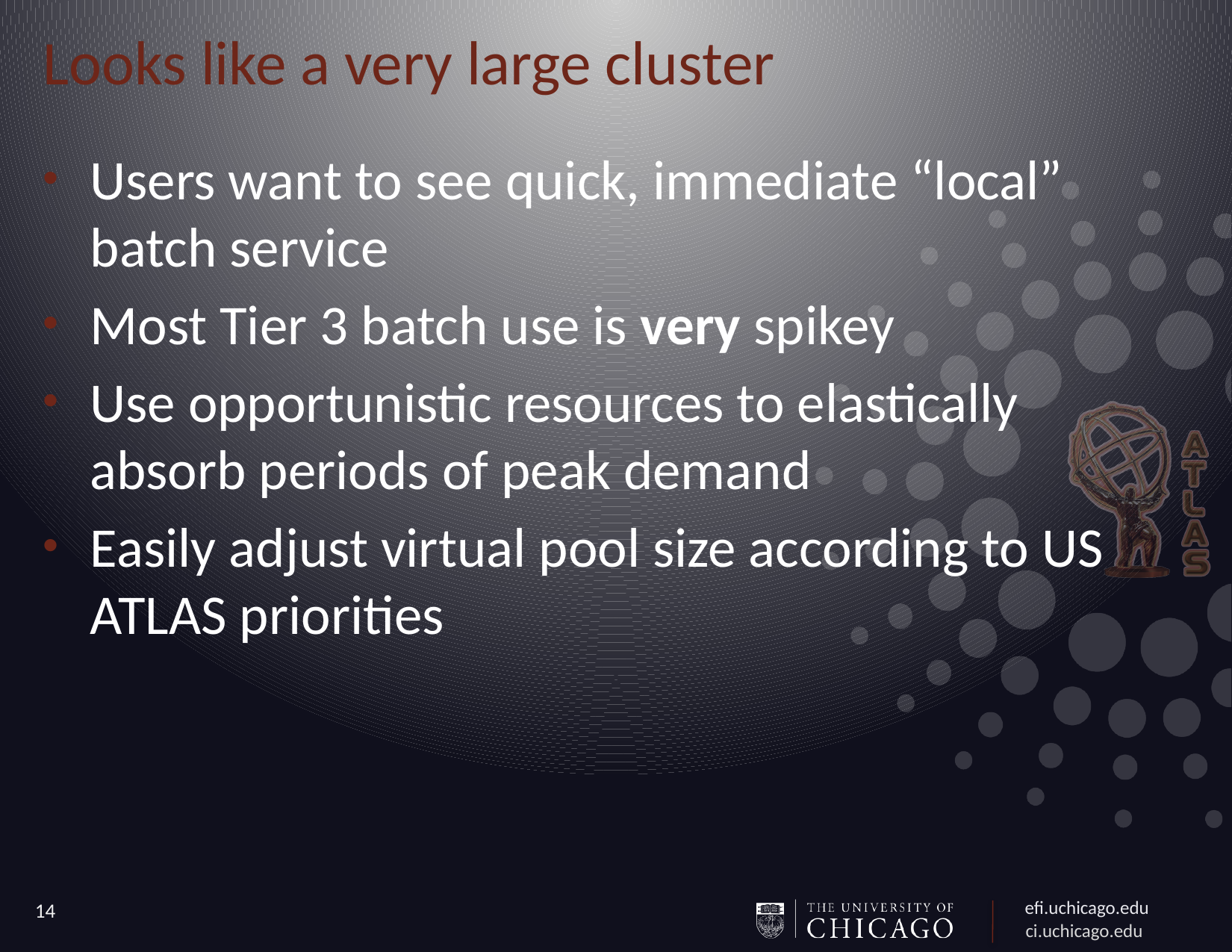

# Looks like a very large cluster
Users want to see quick, immediate “local” batch service
Most Tier 3 batch use is very spikey
Use opportunistic resources to elastically absorb periods of peak demand
Easily adjust virtual pool size according to US ATLAS priorities